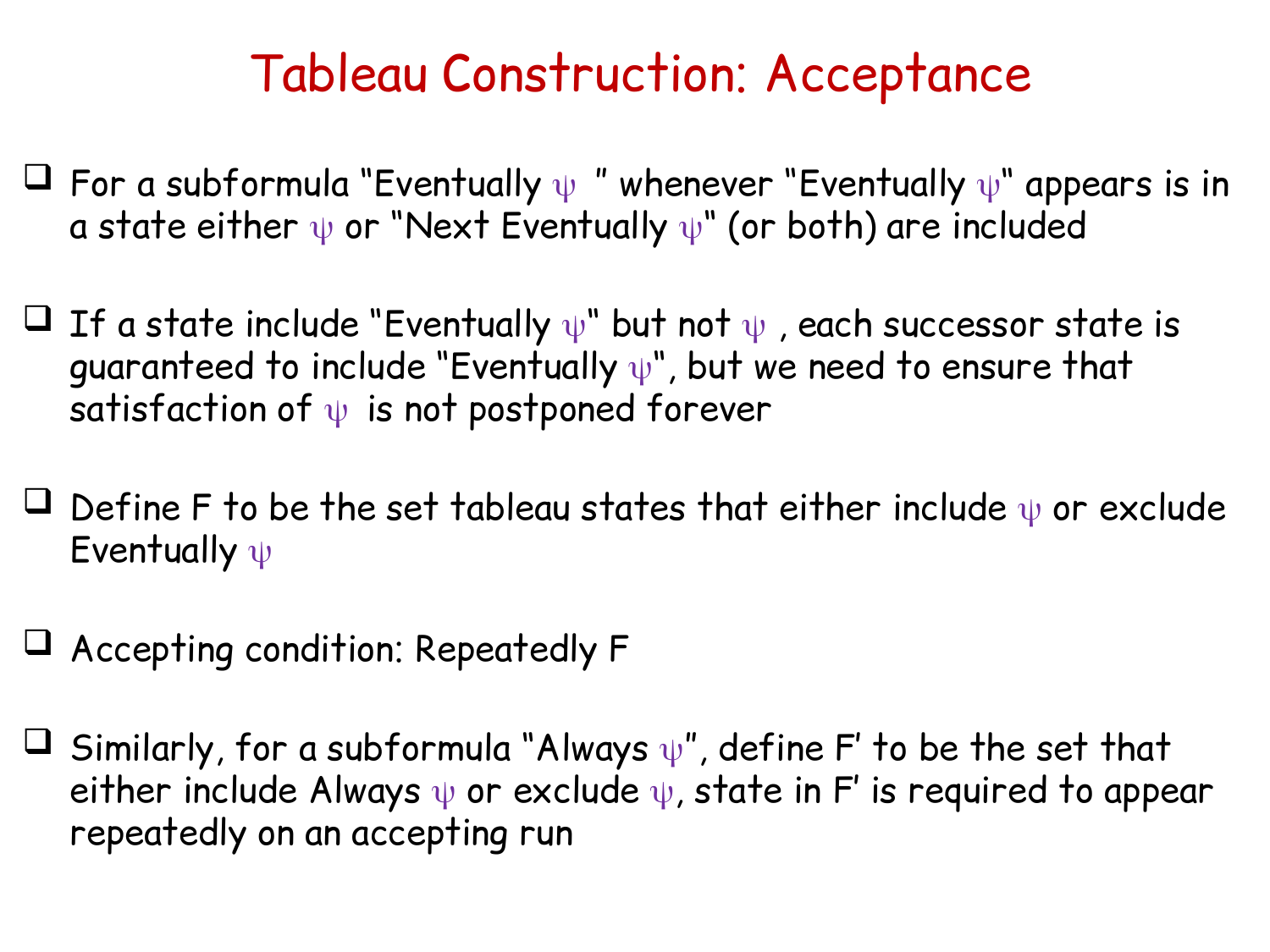

# Tableau Construction: Acceptance
For a subformula “Eventually ψ ” whenever “Eventually ψ“ appears is in a state either ψ or “Next Eventually ψ“ (or both) are included

If a state include “Eventually ψ“ but not ψ , each successor state is guaranteed to include “Eventually ψ“, but we need to ensure that satisfaction of ψ is not postponed forever

Define F to be the set tableau states that either include ψ or exclude Eventually ψ

Accepting condition: Repeatedly F

Similarly, for a subformula “Always ψ”, define F’ to be the set that either include Always ψ or exclude ψ, state in F’ is required to appear repeatedly on an accepting run